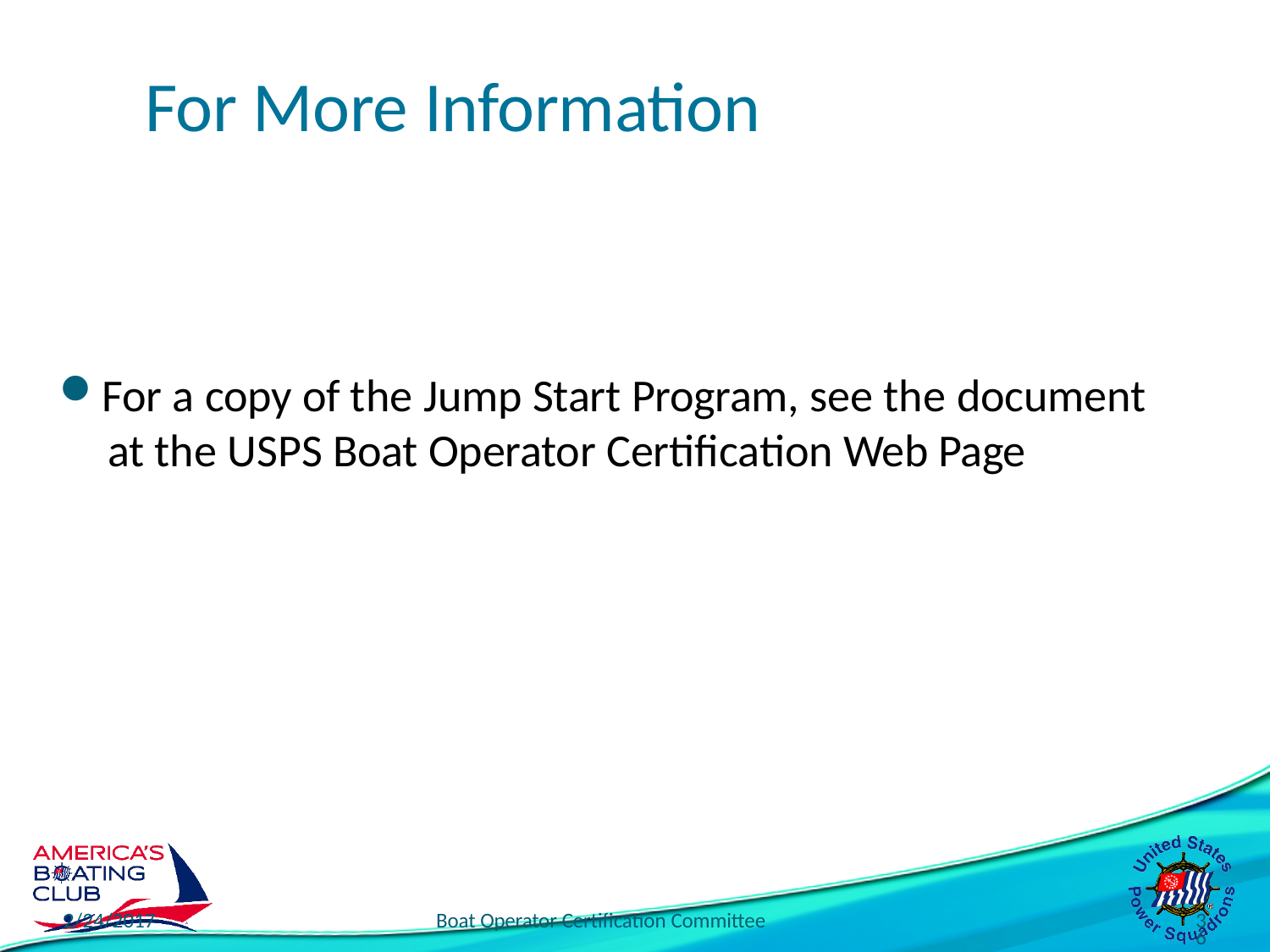

# For More Information
For a copy of the Jump Start Program, see the document  at the USPS Boat Operator Certification Web Page
2/24/2017
Boat Operator Certification Committee
36